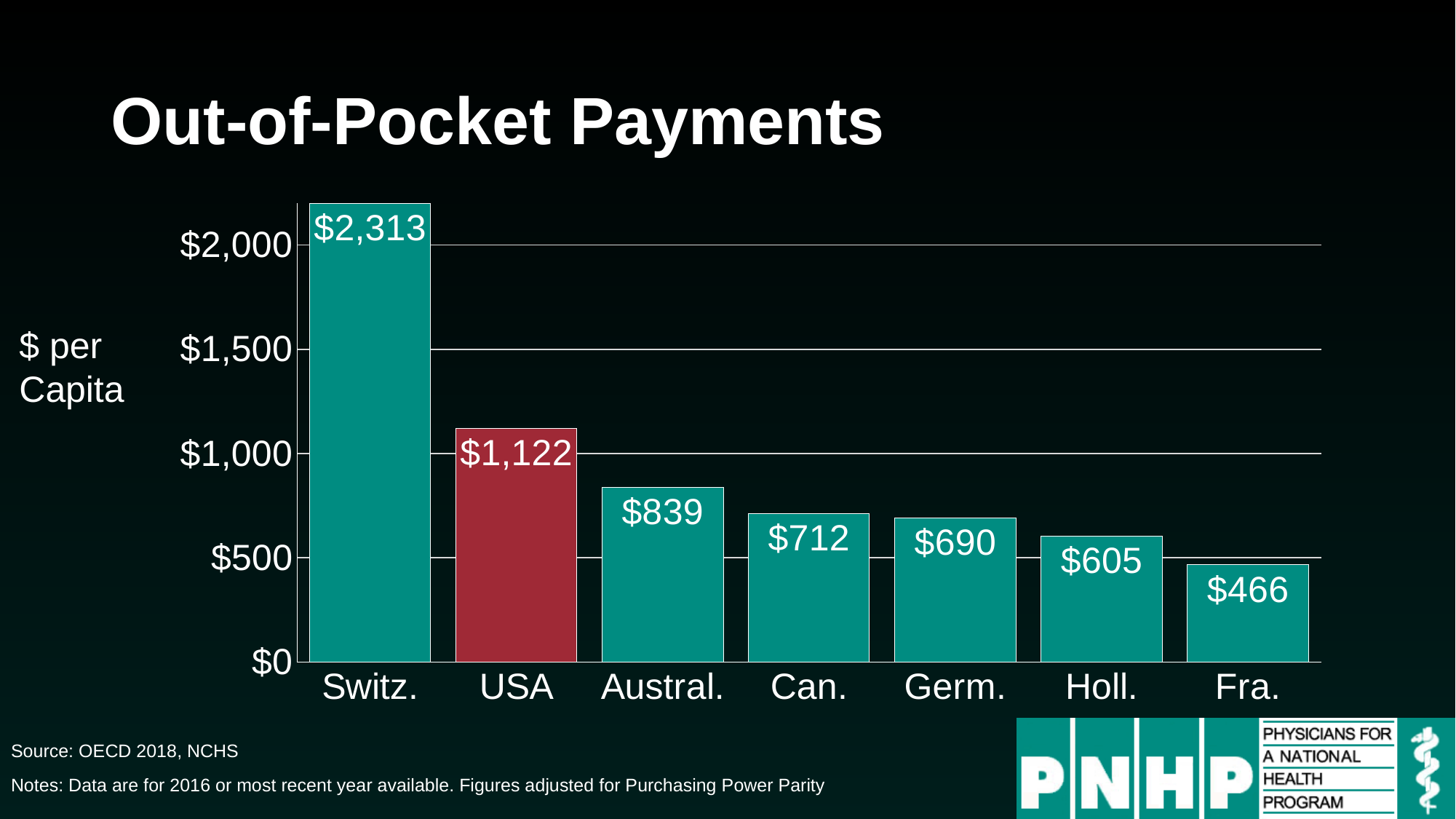

# Out-of-Pocket Payments

### Chart

| Category | Series 1 |
|---|---|
| Switz. | 2313.0 |
| USA | 1122.0 |
| Austral. | 839.0 |
| Can. | 712.0 |
| Germ. | 690.0 |
| Holl. | 605.0 |
| Fra. | 466.0 |
$ per Capita
Source: OECD 2018, NCHS
Notes: Data are for 2016 or most recent year available. Figures adjusted for Purchasing Power Parity